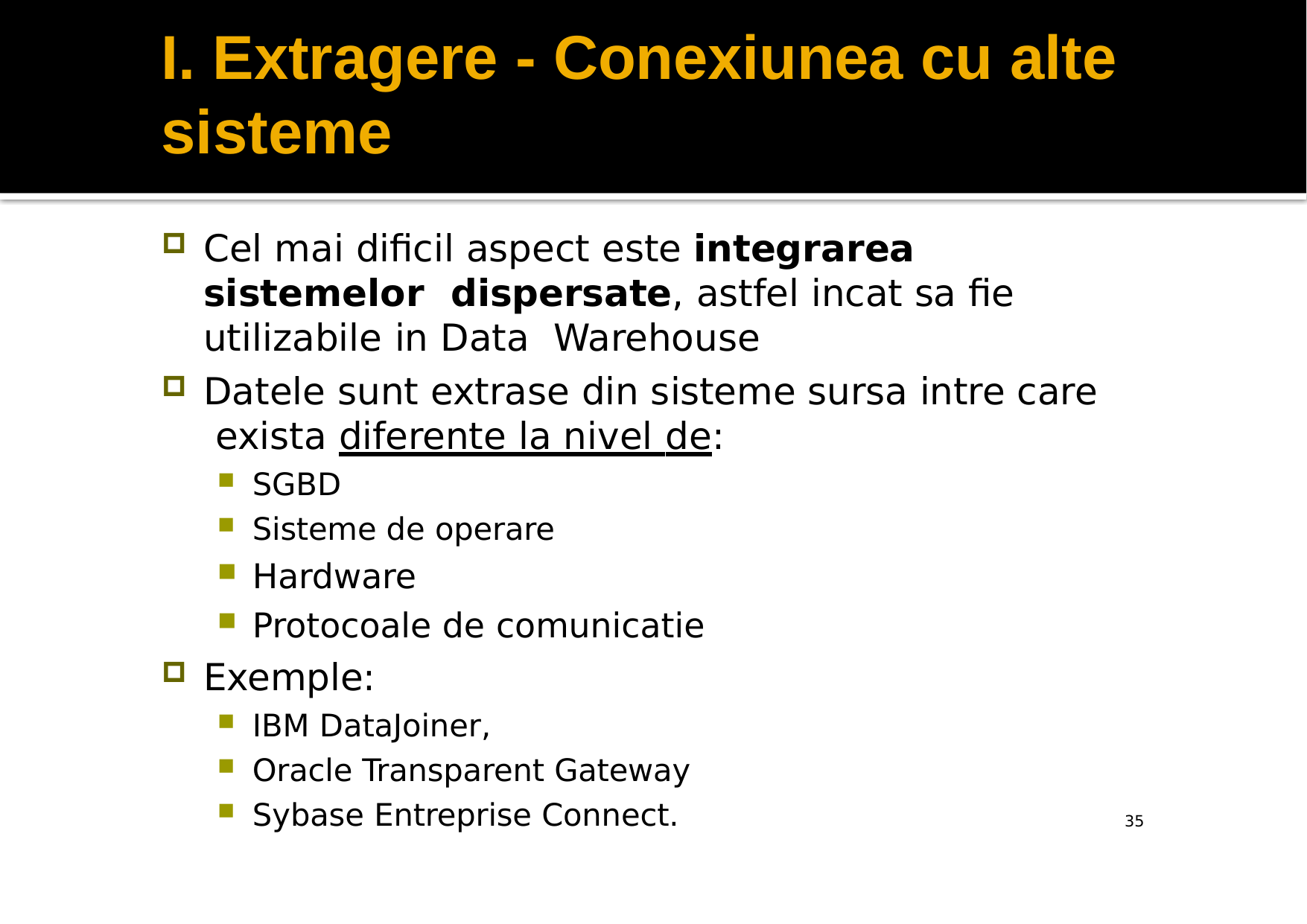

# I. Extragere - Conexiunea cu alte sisteme
Cel mai dificil aspect este integrarea sistemelor  dispersate, astfel incat sa fie utilizabile in Data  Warehouse
Datele sunt extrase din sisteme sursa intre care  exista diferente la nivel de:
SGBD
Sisteme de operare
Hardware
Protocoale de comunicatie
Exemple:
IBM DataJoiner,
Oracle Transparent Gateway
Sybase Entreprise Connect.
35